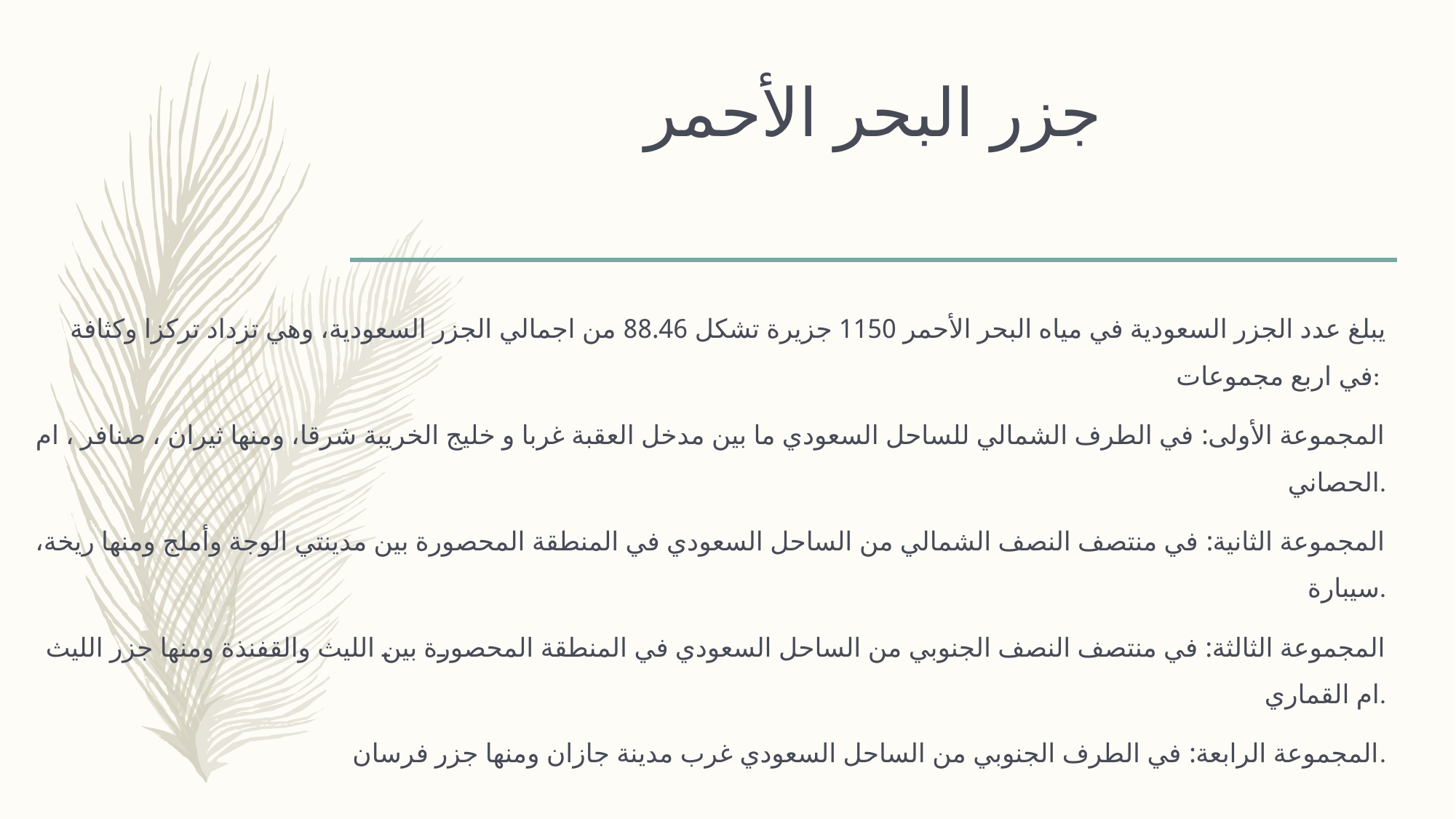

# جزر البحر الأحمر
يبلغ عدد الجزر السعودية في مياه البحر الأحمر 1150 جزيرة تشكل 88.46 من اجمالي الجزر السعودية، وهي تزداد تركزا وكثافة في اربع مجموعات:
المجموعة الأولى: في الطرف الشمالي للساحل السعودي ما بين مدخل العقبة غربا و خليج الخريبة شرقا، ومنها ثيران ، صنافر ، ام الحصاني.
المجموعة الثانية: في منتصف النصف الشمالي من الساحل السعودي في المنطقة المحصورة بين مدينتي الوجة وأملج ومنها ريخة، سيبارة.
المجموعة الثالثة: في منتصف النصف الجنوبي من الساحل السعودي في المنطقة المحصورة بين الليث والقفنذة ومنها جزر الليث ام القماري.
المجموعة الرابعة: في الطرف الجنوبي من الساحل السعودي غرب مدينة جازان ومنها جزر فرسان.